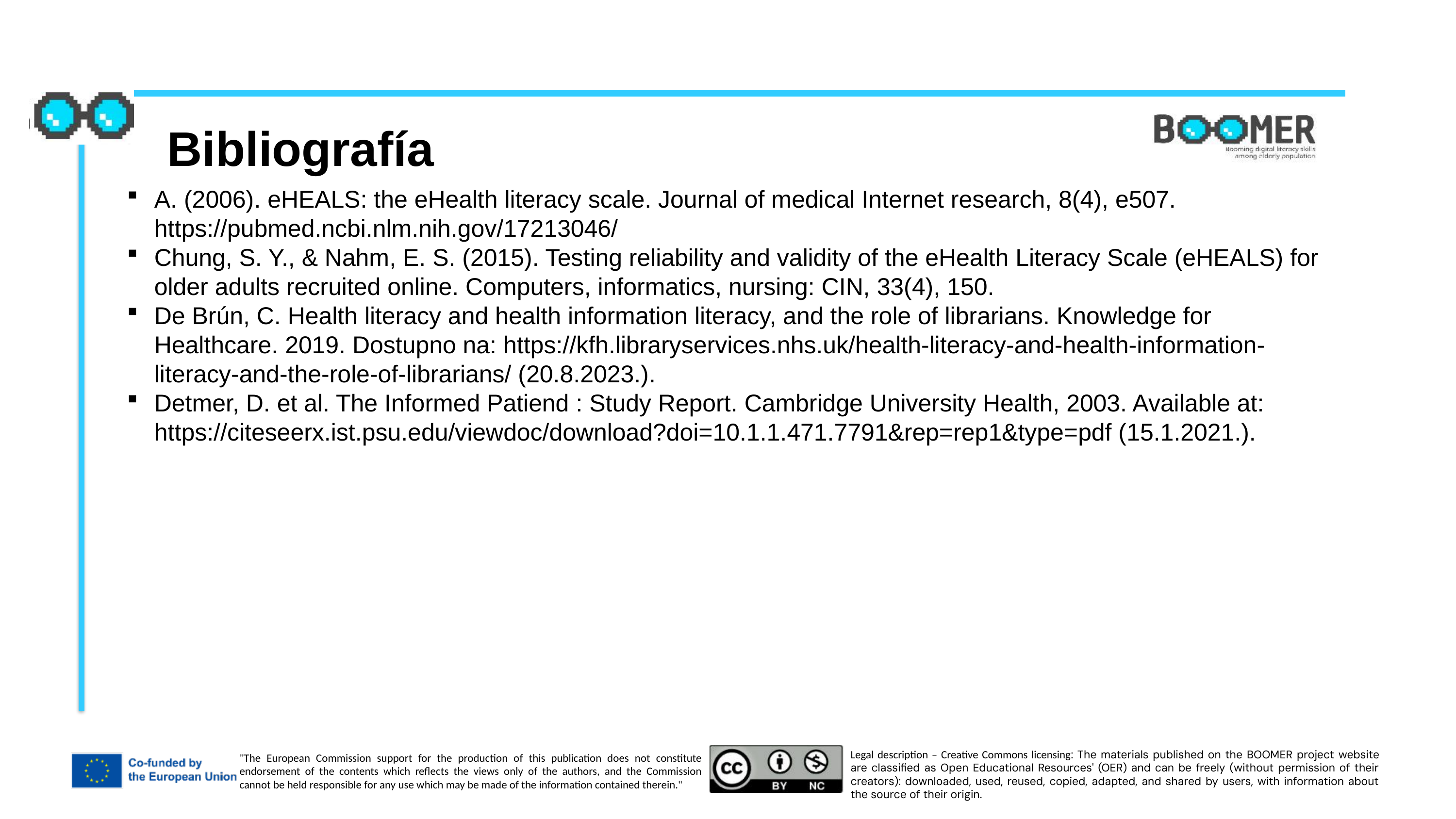

Bibliografía
A. (2006). eHEALS: the eHealth literacy scale. Journal of medical Internet research, 8(4), e507. https://pubmed.ncbi.nlm.nih.gov/17213046/
Chung, S. Y., & Nahm, E. S. (2015). Testing reliability and validity of the eHealth Literacy Scale (eHEALS) for older adults recruited online. Computers, informatics, nursing: CIN, 33(4), 150.
De Brún, C. Health literacy and health information literacy, and the role of librarians. Knowledge for Healthcare. 2019. Dostupno na: https://kfh.libraryservices.nhs.uk/health-literacy-and-health-information-literacy-and-the-role-of-librarians/ (20.8.2023.).
Detmer, D. et al. The Informed Patiend : Study Report. Cambridge University Health, 2003. Available at: https://citeseerx.ist.psu.edu/viewdoc/download?doi=10.1.1.471.7791&rep=rep1&type=pdf (15.1.2021.).